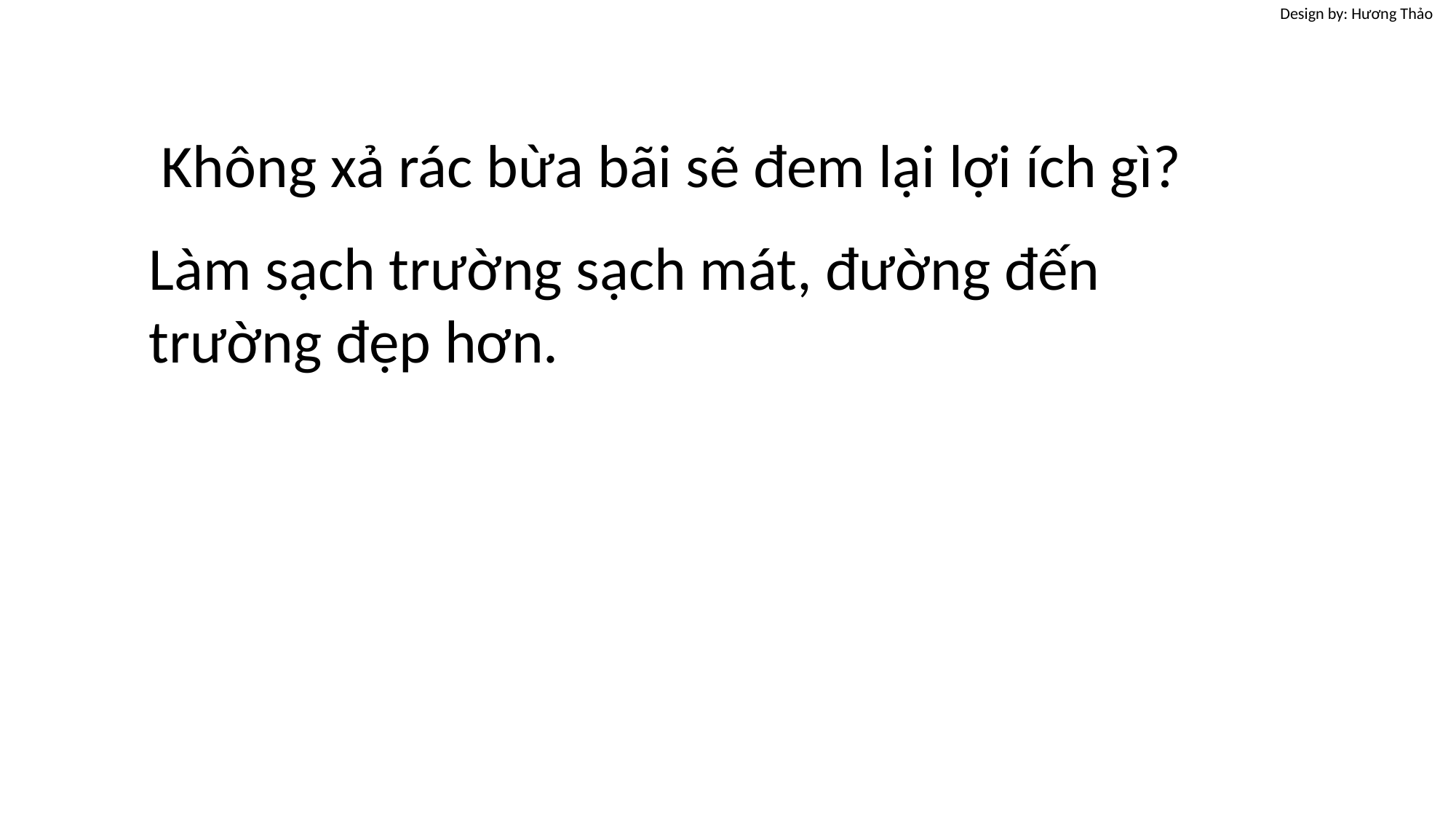

Không xả rác bừa bãi sẽ đem lại lợi ích gì?
Làm sạch trường sạch mát, đường đến trường đẹp hơn.